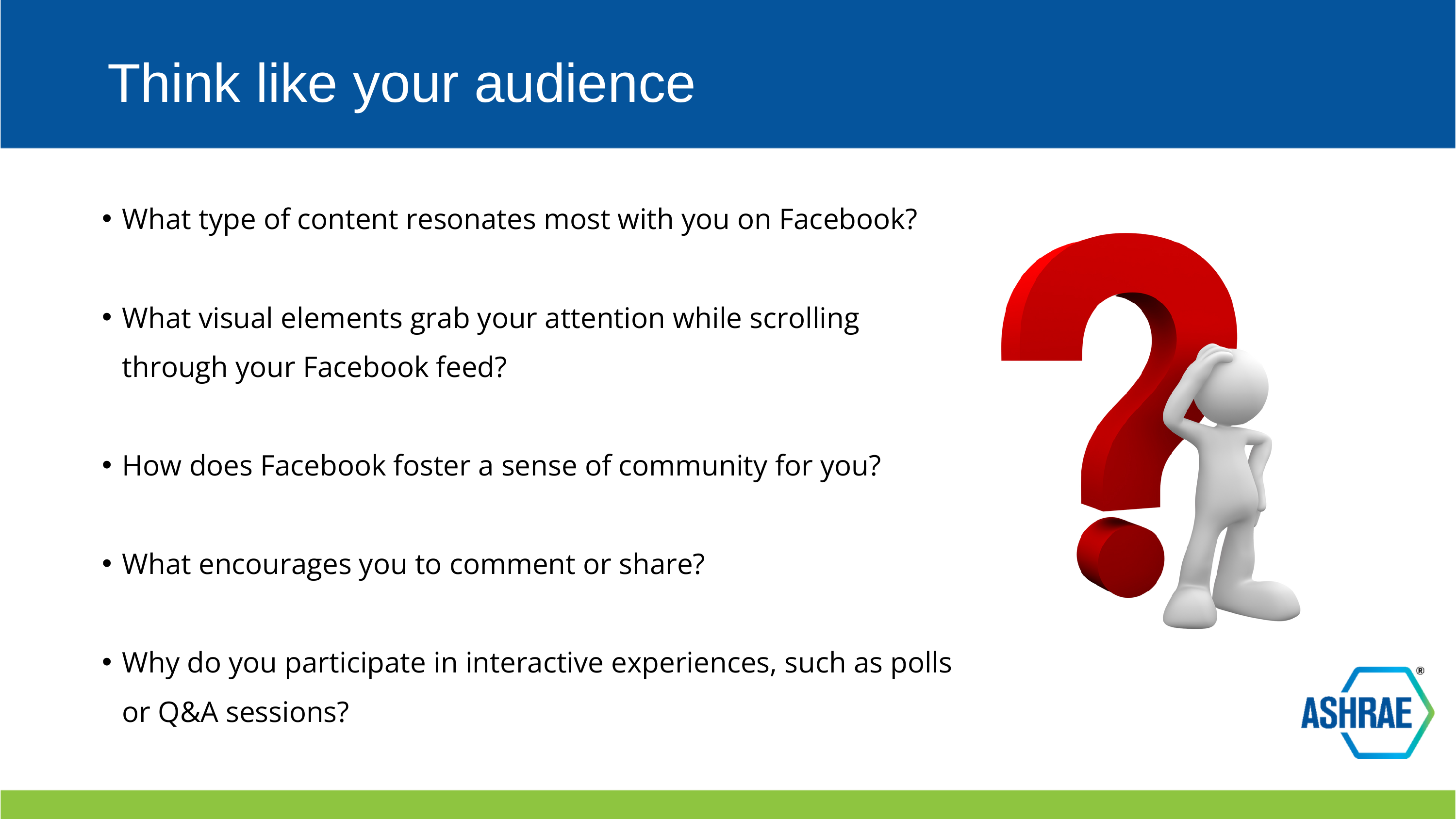

Think like your audience
What type of content resonates most with you on Facebook?

What visual elements grab your attention while scrolling through your Facebook feed?

How does Facebook foster a sense of community for you?

What encourages you to comment or share?

Why do you participate in interactive experiences, such as polls or Q&A sessions?